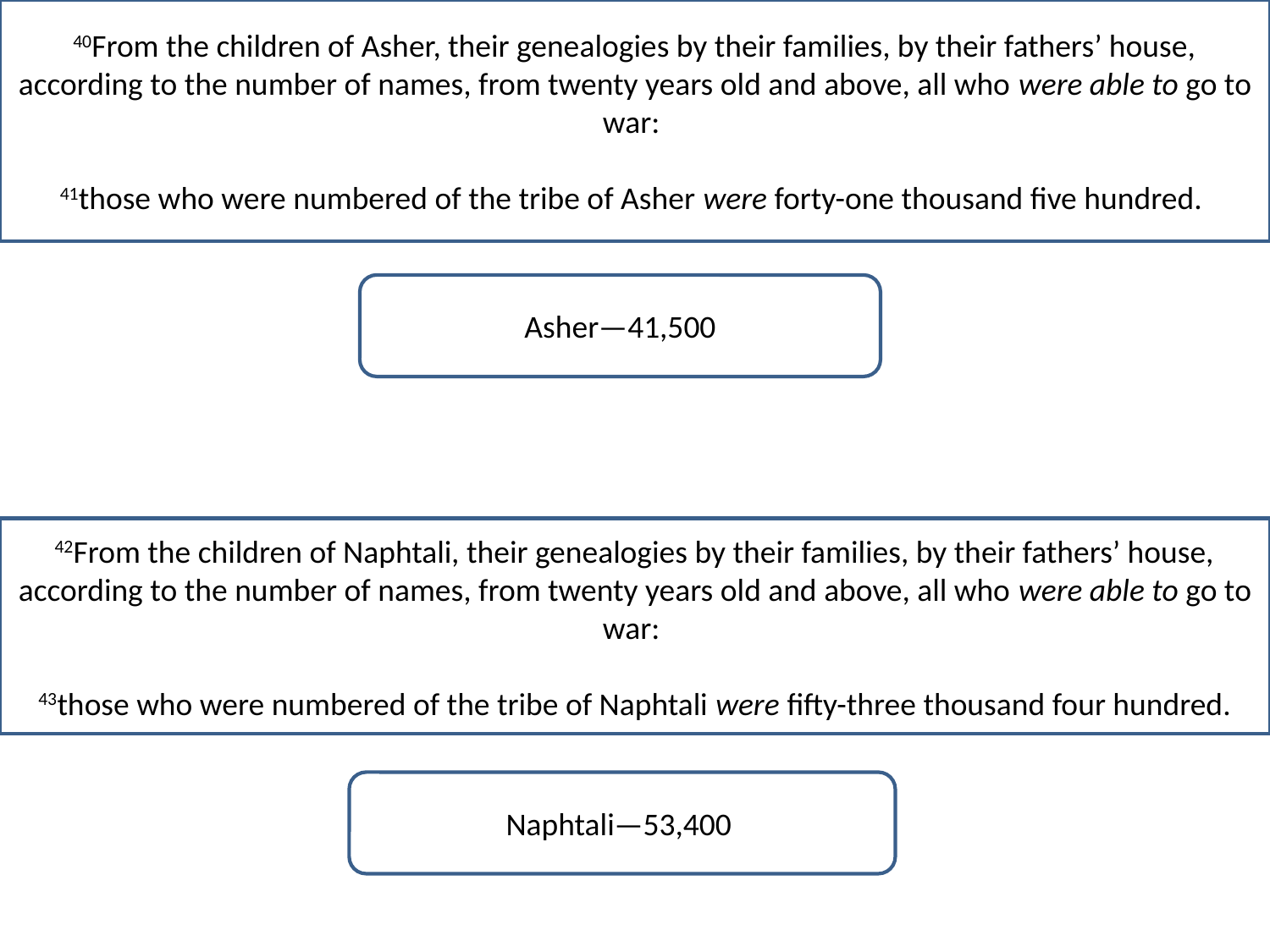

40From the children of Asher, their genealogies by their families, by their fathers’ house, according to the number of names, from twenty years old and above, all who were able to go to war:
41those who were numbered of the tribe of Asher were forty-one thousand five hundred.
Asher—41,500
42From the children of Naphtali, their genealogies by their families, by their fathers’ house, according to the number of names, from twenty years old and above, all who were able to go to war:
43those who were numbered of the tribe of Naphtali were fifty-three thousand four hundred.

Naphtali—53,400